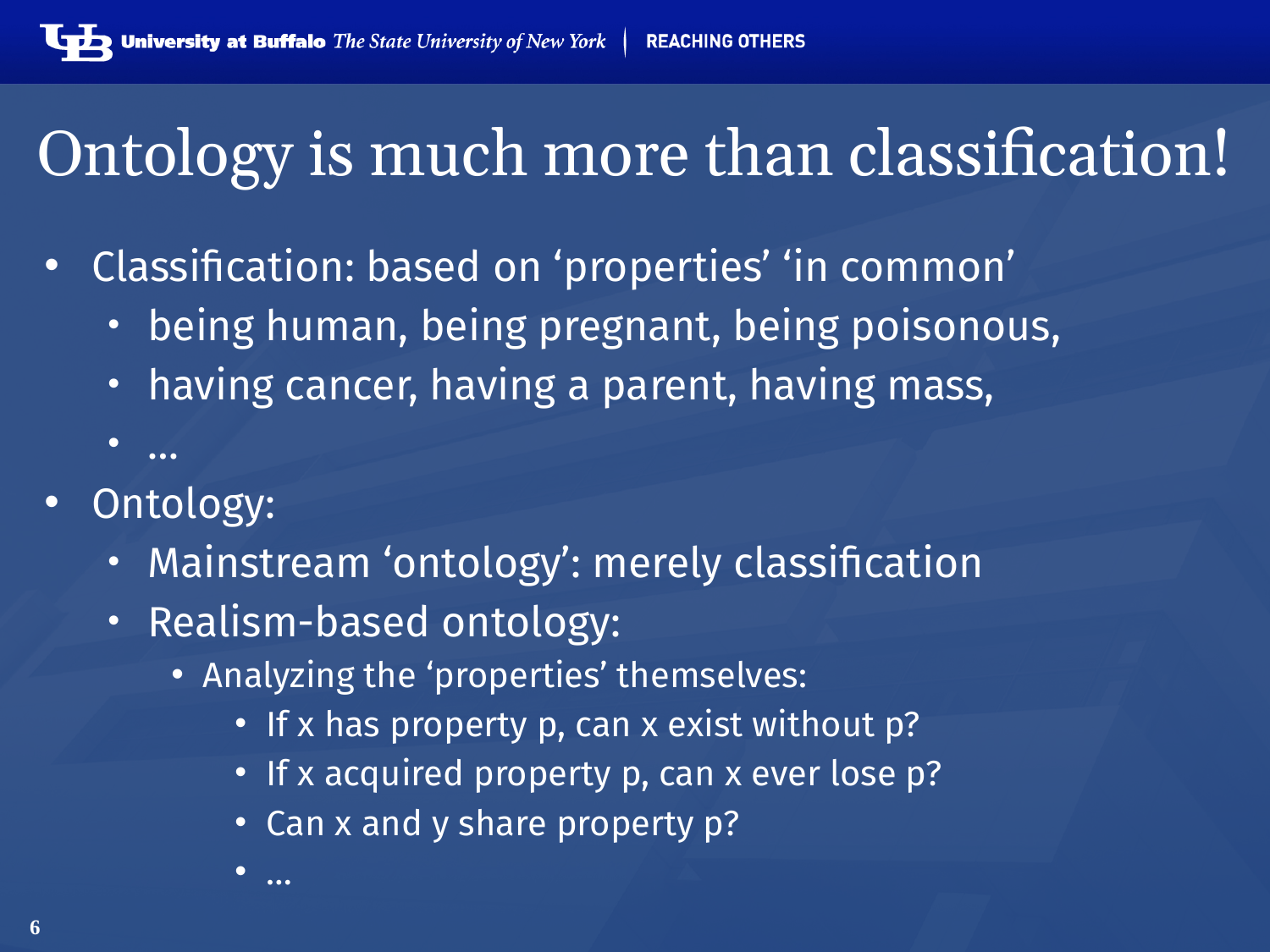

# Ontology is much more than classification!
Classification: based on ‘properties’ ‘in common’
being human, being pregnant, being poisonous,
having cancer, having a parent, having mass,
…
Ontology:
Mainstream ‘ontology’: merely classification
Realism-based ontology:
Analyzing the ‘properties’ themselves:
If x has property p, can x exist without p?
If x acquired property p, can x ever lose p?
Can x and y share property p?
…

6